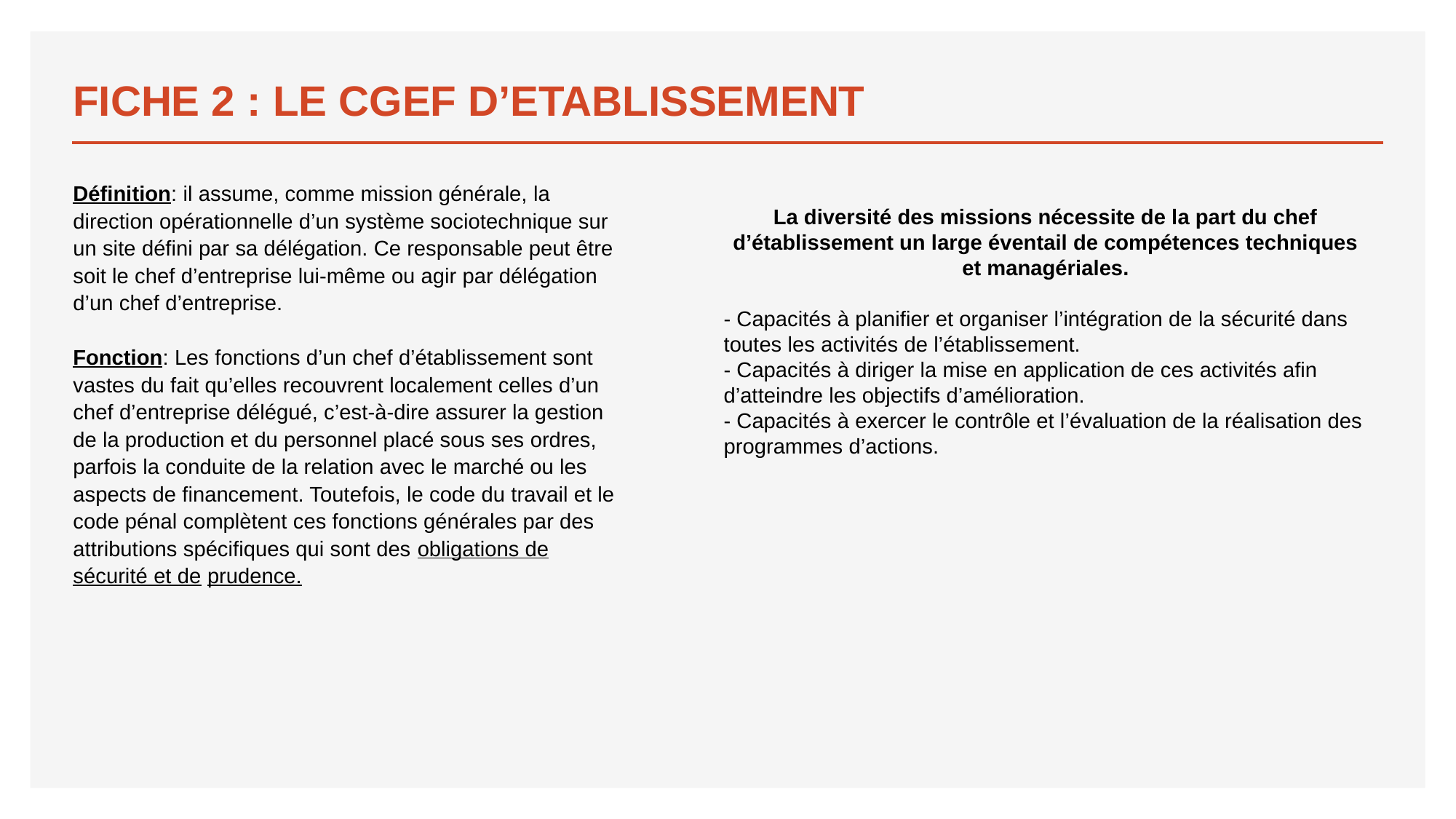

# FICHE 2 : LE CGEF D’ETABLISSEMENT
Définition: il assume, comme mission générale, la direction opérationnelle d’un système sociotechnique sur un site défini par sa délégation. Ce responsable peut être soit le chef d’entreprise lui-même ou agir par délégation d’un chef d’entreprise.
Fonction: Les fonctions d’un chef d’établissement sont vastes du fait qu’elles recouvrent localement celles d’un chef d’entreprise délégué, c’est-à-dire assurer la gestion de la production et du personnel placé sous ses ordres, parfois la conduite de la relation avec le marché ou les aspects de financement. Toutefois, le code du travail et le code pénal complètent ces fonctions générales par des attributions spécifiques qui sont des obligations de sécurité et de prudence.
La diversité des missions nécessite de la part du chef d’établissement un large éventail de compétences techniques et managériales.

- Capacités à planifier et organiser l’intégration de la sécurité dans toutes les activités de l’établissement.
- Capacités à diriger la mise en application de ces activités afin d’atteindre les objectifs d’amélioration.
- Capacités à exercer le contrôle et l’évaluation de la réalisation des programmes d’actions.